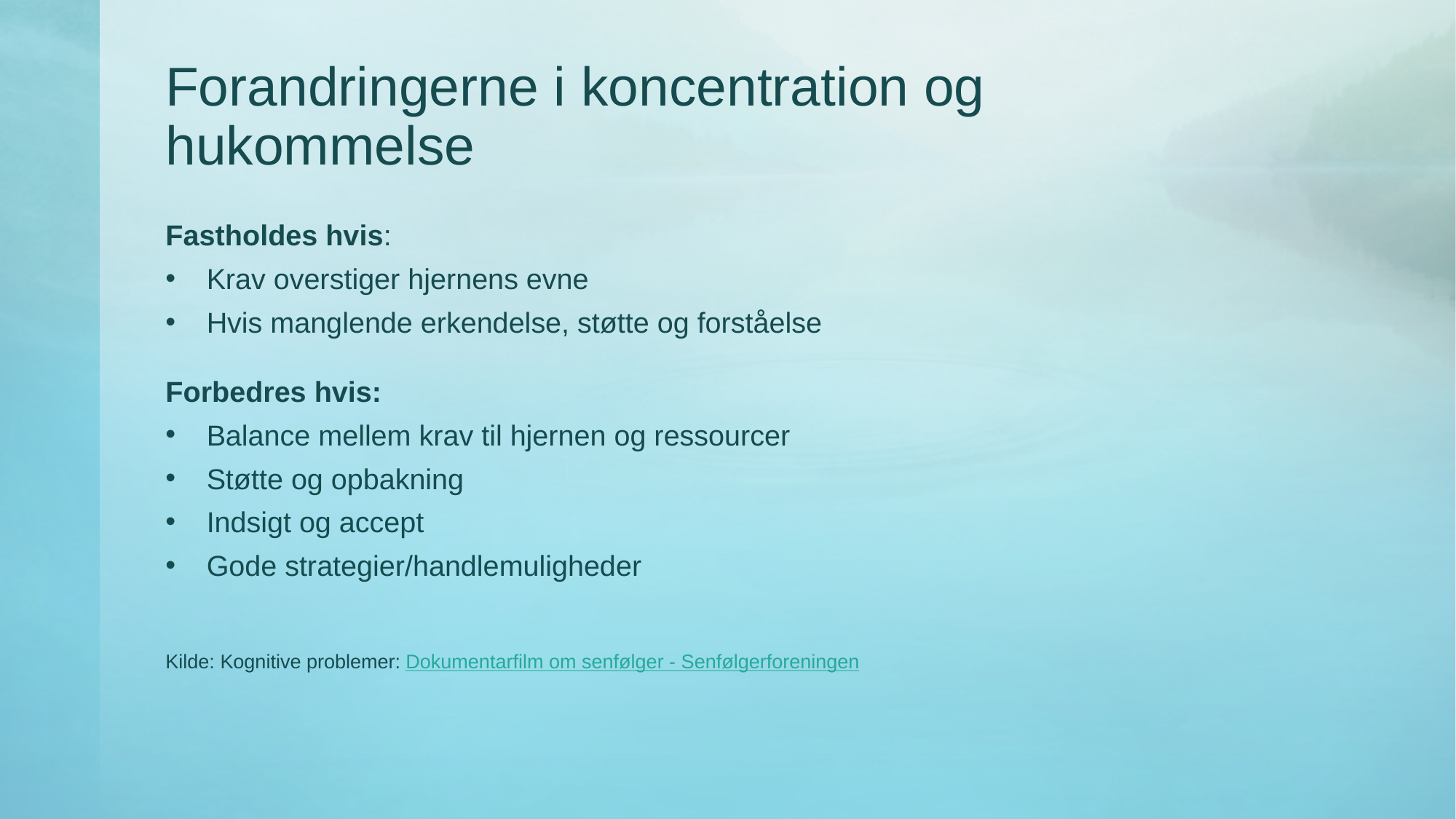

# Forandringerne i koncentration og hukommelse
Fastholdes hvis:
Krav overstiger hjernens evne
Hvis manglende erkendelse, støtte og forståelse

Forbedres hvis:
Balance mellem krav til hjernen og ressourcer
Støtte og opbakning
Indsigt og accept
Gode strategier/handlemuligheder

Kilde: Kognitive problemer: Dokumentarfilm om senfølger - Senfølgerforeningen